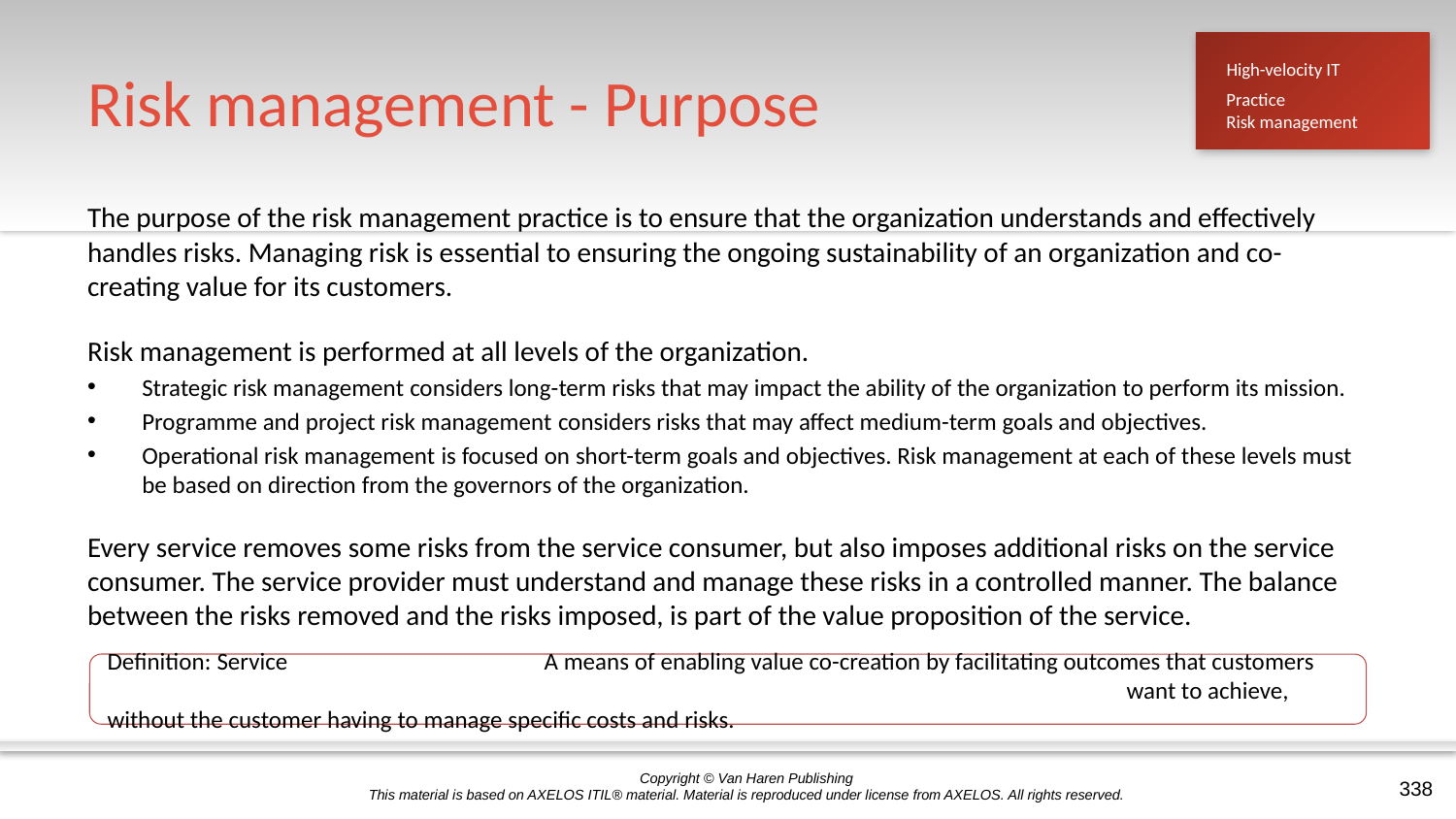

# Risk management - Purpose
High-velocity IT
Practice
Risk management
The purpose of the risk management practice is to ensure that the organization understands and effectively handles risks. Managing risk is essential to ensuring the ongoing sustainability of an organization and co-creating value for its customers.

Risk management is performed at all levels of the organization.
Strategic risk management considers long-term risks that may impact the ability of the organization to perform its mission.
Programme and project risk management considers risks that may affect medium-term goals and objectives.
Operational risk management is focused on short-term goals and objectives. Risk management at each of these levels must be based on direction from the governors of the organization.

Every service removes some risks from the service consumer, but also imposes additional risks on the service consumer. The service provider must understand and manage these risks in a controlled manner. The balance between the risks removed and the risks imposed, is part of the value proposition of the service.

Definition: Service 		A means of enabling value co-creation by facilitating outcomes that customers 							want to achieve, without the customer having to manage specific costs and risks.